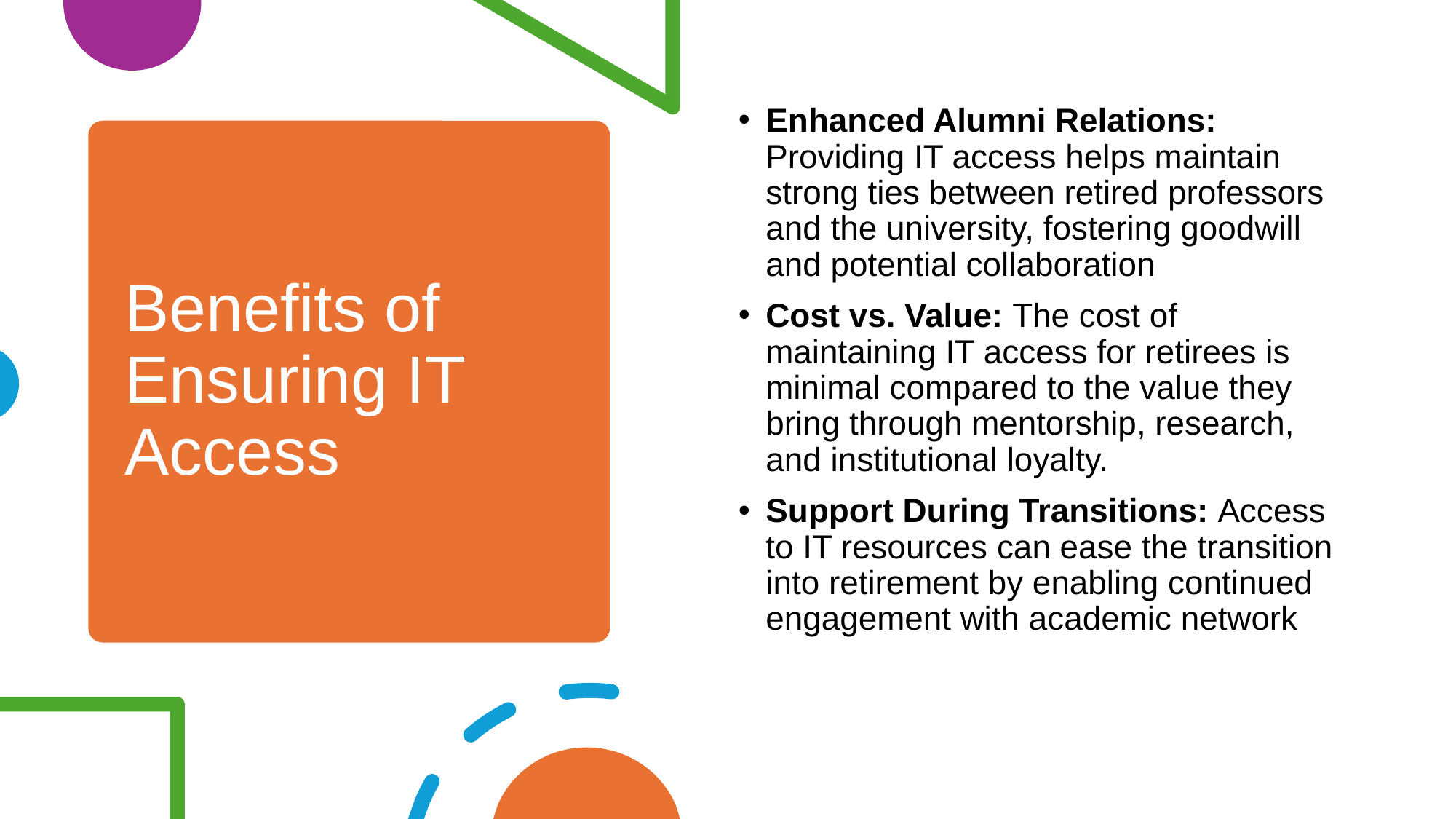

Enhanced Alumni Relations: Providing IT access helps maintain strong ties between retired professors and the university, fostering goodwill and potential collaboration
Cost vs. Value: The cost of maintaining IT access for retirees is minimal compared to the value they bring through mentorship, research, and institutional loyalty.
Support During Transitions: Access to IT resources can ease the transition into retirement by enabling continued engagement with academic network

# Benefits of Ensuring IT Access